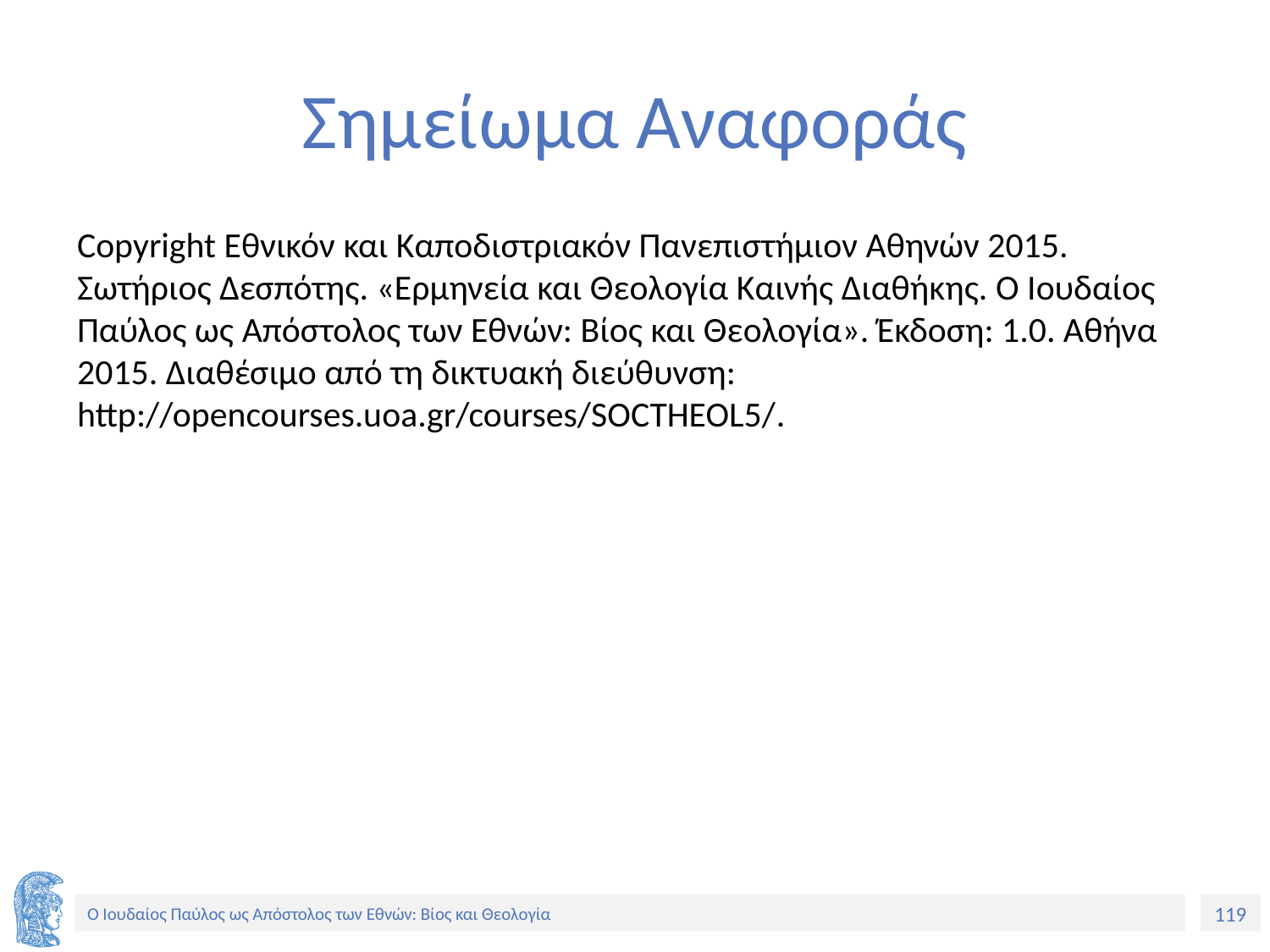

# Σημείωμα Αναφοράς
Copyright Εθνικόν και Καποδιστριακόν Πανεπιστήμιον Αθηνών 2015. Σωτήριος Δεσπότης. «Ερμηνεία και Θεολογία Καινής Διαθήκης. Ο Ιουδαίος Παύλος ως Απόστολος των Εθνών: Βίος και Θεολογία». Έκδοση: 1.0. Αθήνα 2015. Διαθέσιμο από τη δικτυακή διεύθυνση: http://opencourses.uoa.gr/courses/SOCTHEOL5/.